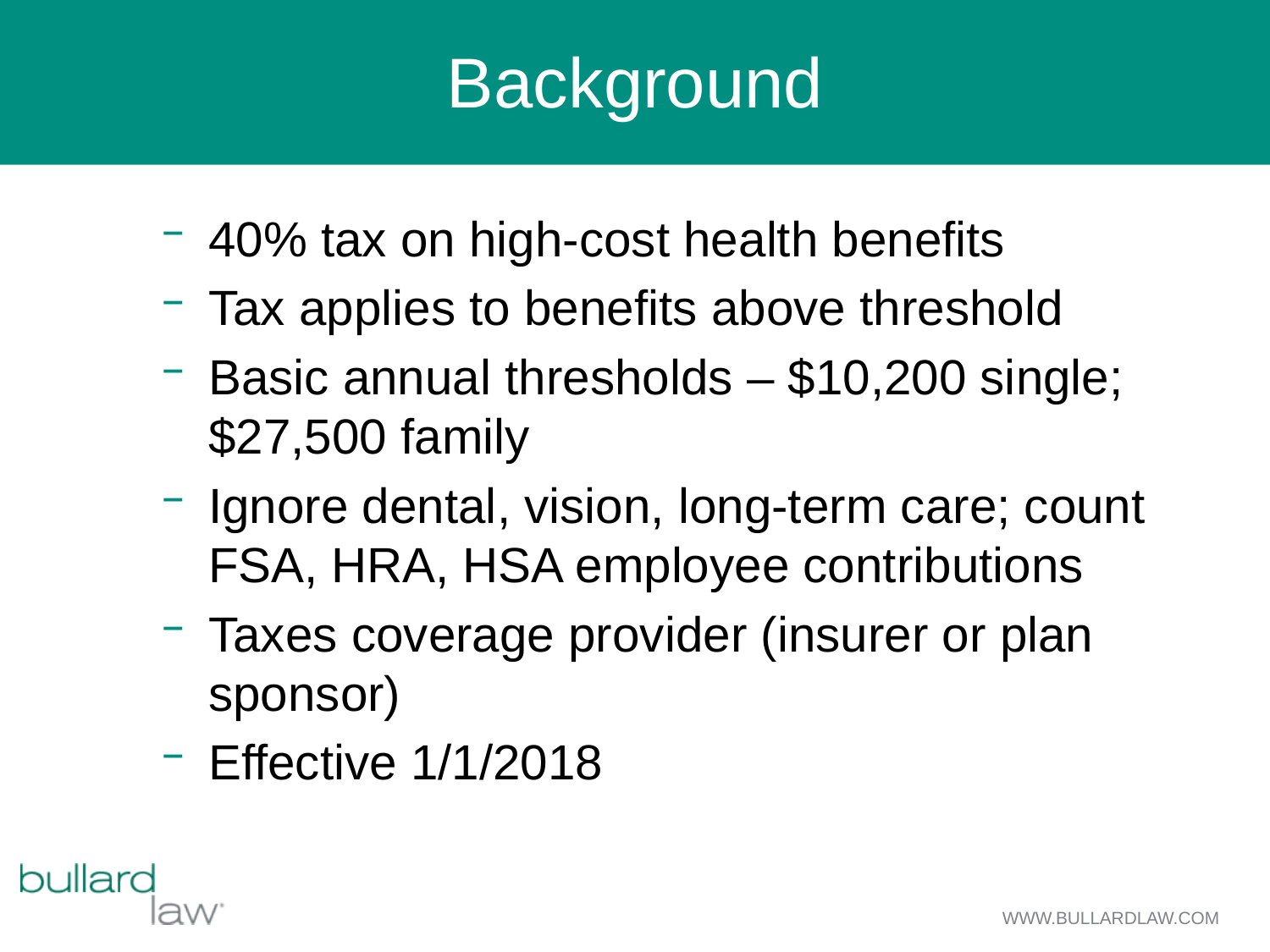

# Background
40% tax on high-cost health benefits
Tax applies to benefits above threshold
Basic annual thresholds – $10,200 single; $27,500 family
Ignore dental, vision, long-term care; count FSA, HRA, HSA employee contributions
Taxes coverage provider (insurer or plan sponsor)
Effective 1/1/2018